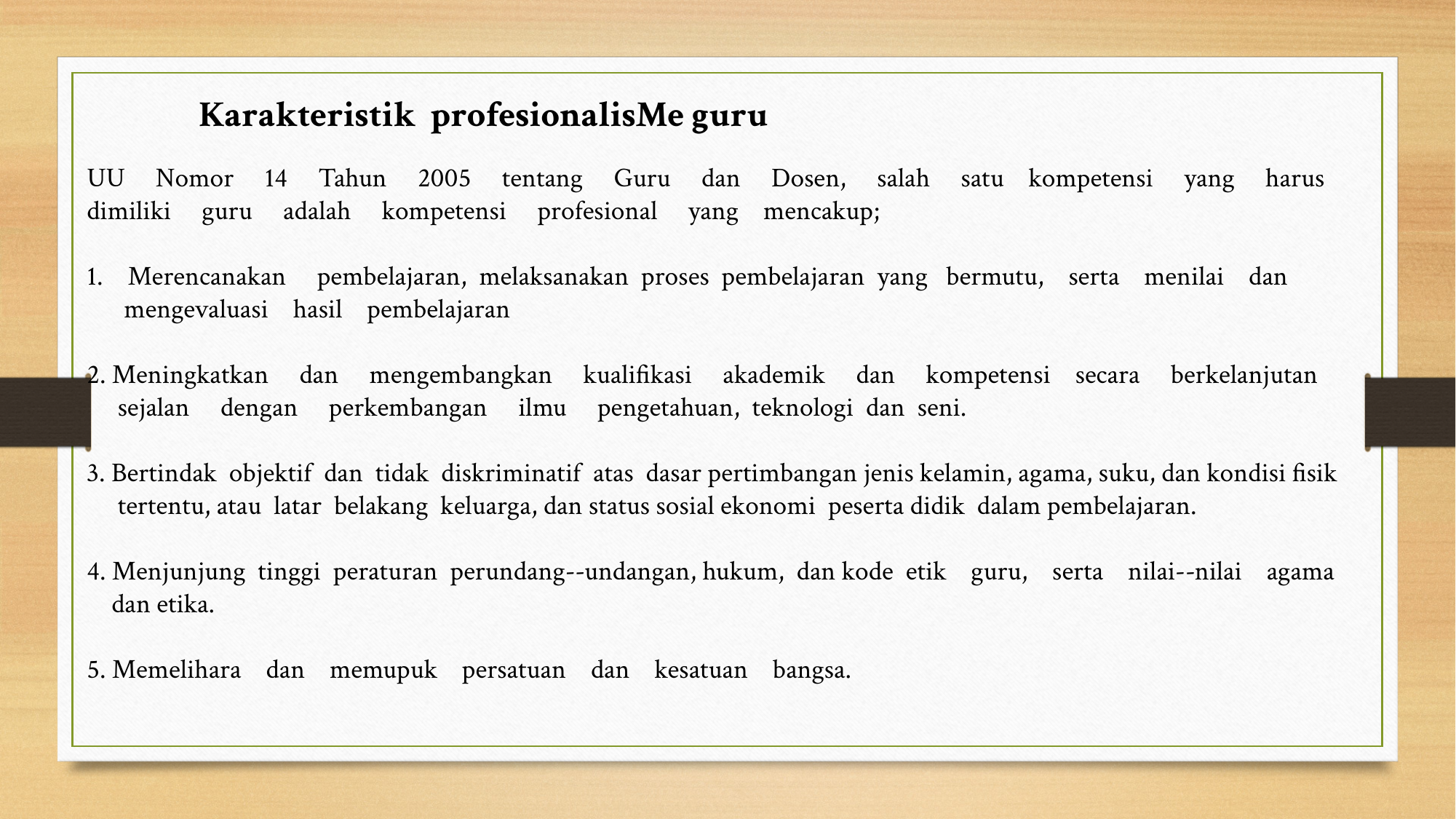

Karakteristik  profesionalisMe guru
UU     Nomor     14     Tahun     2005     tentang     Guru     dan     Dosen,     salah     satu    kompetensi     yang     harus     dimiliki     guru     adalah     kompetensi     profesional     yang    mencakup;

Merencanakan     pembelajaran,  melaksanakan  proses  pembelajaran  yang   bermutu,    serta    menilai    dan
      mengevaluasi    hasil    pembelajaran

2. Meningkatkan     dan     mengembangkan     kualifikasi     akademik     dan     kompetensi    secara     berkelanjutan
     sejalan     dengan     perkembangan     ilmu     pengetahuan,  teknologi  dan  seni.

3. Bertindak  objektif  dan  tidak  diskriminatif  atas  dasar pertimbangan jenis kelamin, agama, suku, dan kondisi fisik
     tertentu, atau  latar  belakang  keluarga, dan status sosial ekonomi  peserta didik  dalam pembelajaran.

4. Menjunjung  tinggi  peraturan  perundang-­‐undangan, hukum,  dan kode  etik    guru,    serta    nilai-­‐nilai    agama
    dan etika.

5. Memelihara    dan    memupuk    persatuan    dan    kesatuan    bangsa.